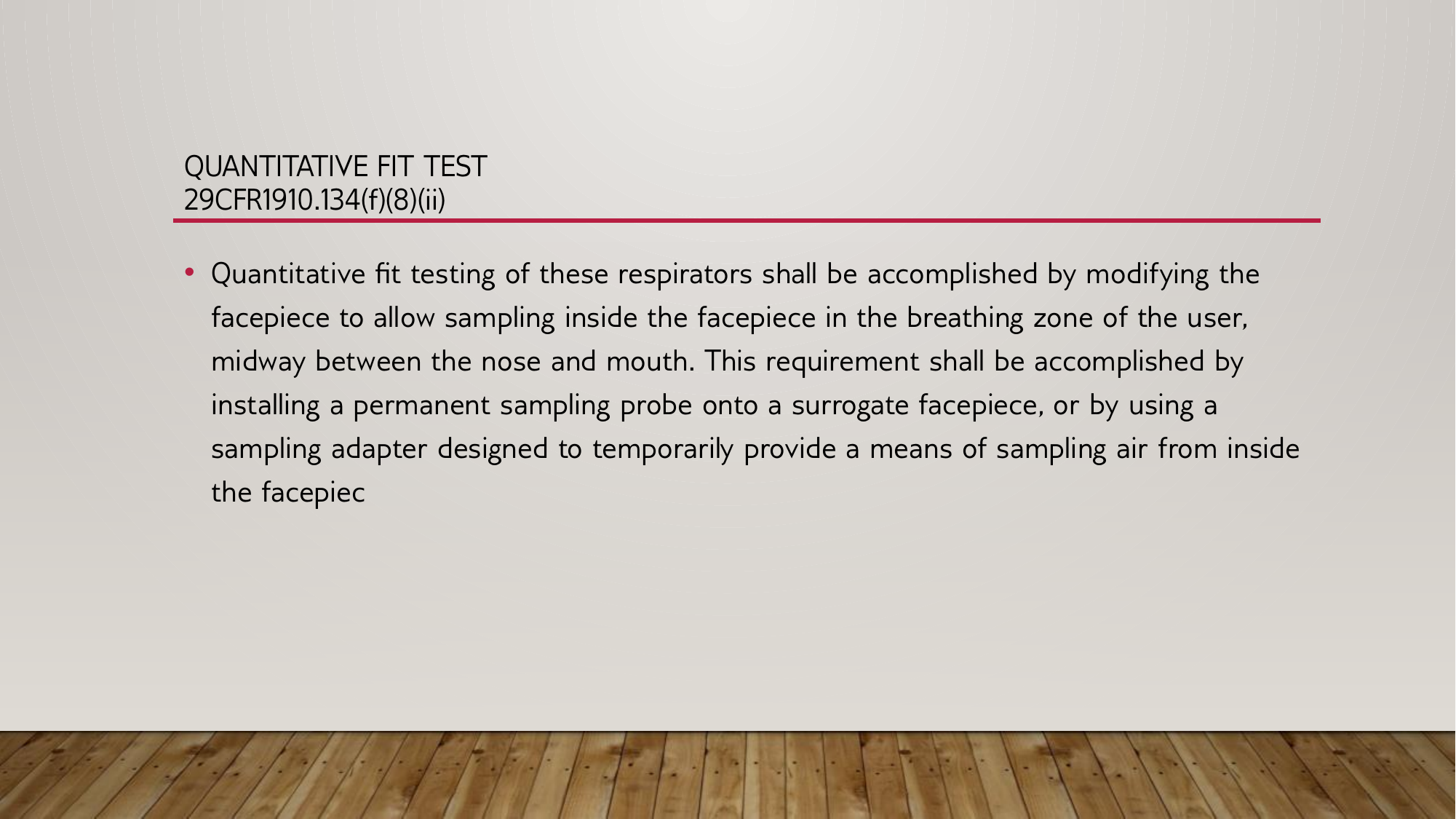

# Quantitative fit test 29CFR1910.134(f)(8)(ii)
Quantitative fit testing of these respirators shall be accomplished by modifying the facepiece to allow sampling inside the facepiece in the breathing zone of the user, midway between the nose and mouth. This requirement shall be accomplished by installing a permanent sampling probe onto a surrogate facepiece, or by using a sampling adapter designed to temporarily provide a means of sampling air from inside the facepiec